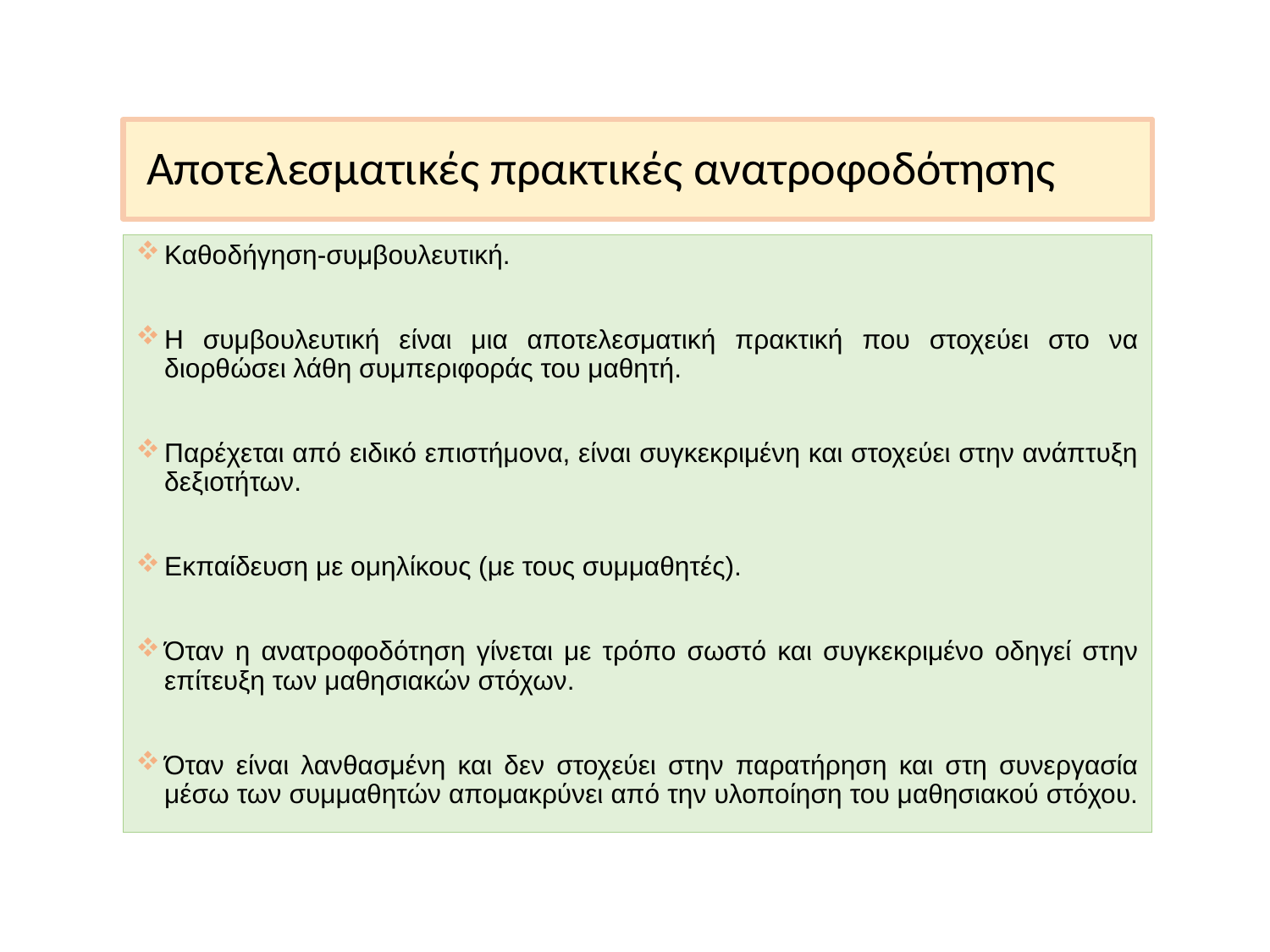

# Αποτελεσματικές πρακτικές ανατροφοδότησης
Καθοδήγηση-συμβουλευτική.

Η συμβουλευτική είναι μια αποτελεσματική πρακτική που στοχεύει στο να διορθώσει λάθη συμπεριφοράς του μαθητή.

Παρέχεται από ειδικό επιστήμονα, είναι συγκεκριμένη και στοχεύει στην ανάπτυξη δεξιοτήτων.

Εκπαίδευση με ομηλίκους (με τους συμμαθητές).

Όταν η ανατροφοδότηση γίνεται με τρόπο σωστό και συγκεκριμένο οδηγεί στην επίτευξη των μαθησιακών στόχων.

Όταν είναι λανθασμένη και δεν στοχεύει στην παρατήρηση και στη συνεργασία μέσω των συμμαθητών απομακρύνει από την υλοποίηση του μαθησιακού στόχου.